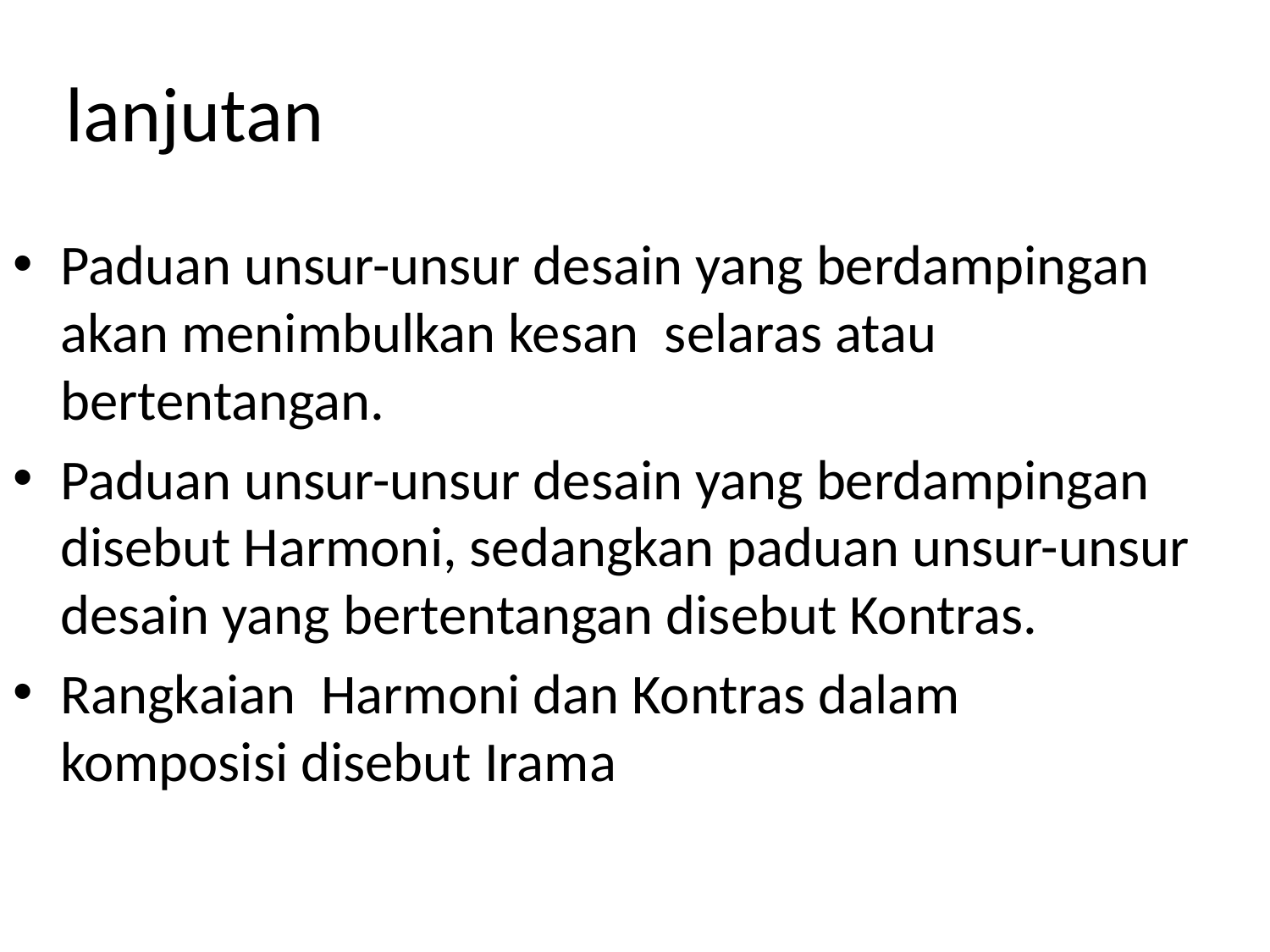

# lanjutan
Paduan unsur-unsur desain yang berdampingan akan menimbulkan kesan  selaras atau bertentangan.
Paduan unsur-unsur desain yang berdampingan disebut Harmoni, sedangkan paduan unsur-unsur desain yang bertentangan disebut Kontras.
Rangkaian  Harmoni dan Kontras dalam komposisi disebut Irama